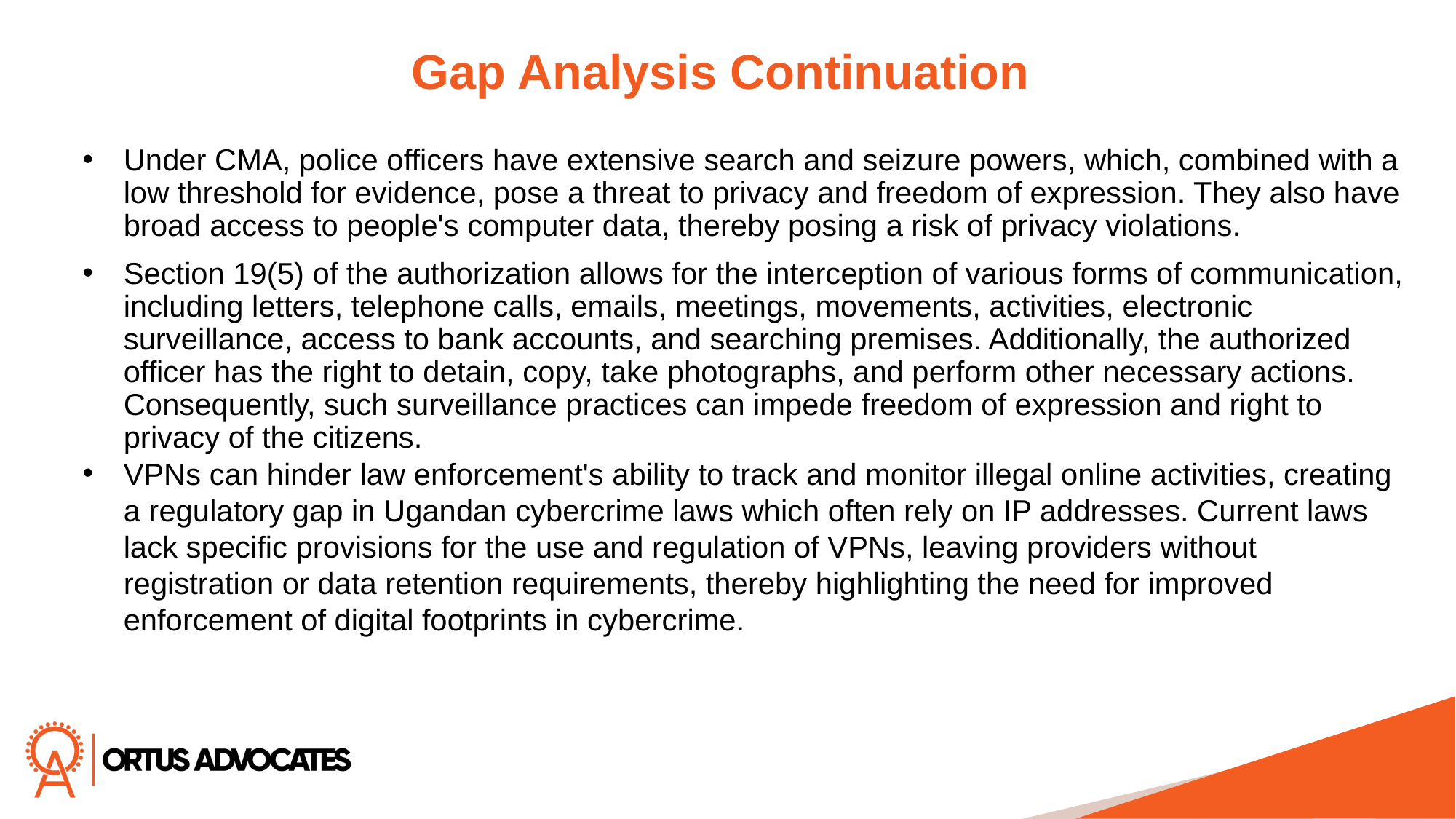

Gap Analysis Continuation
Under CMA, police officers have extensive search and seizure powers, which, combined with a low threshold for evidence, pose a threat to privacy and freedom of expression. They also have broad access to people's computer data, thereby posing a risk of privacy violations.
Section 19(5) of the authorization allows for the interception of various forms of communication, including letters, telephone calls, emails, meetings, movements, activities, electronic surveillance, access to bank accounts, and searching premises. Additionally, the authorized officer has the right to detain, copy, take photographs, and perform other necessary actions. Consequently, such surveillance practices can impede freedom of expression and right to privacy of the citizens.
VPNs can hinder law enforcement's ability to track and monitor illegal online activities, creating a regulatory gap in Ugandan cybercrime laws which often rely on IP addresses. Current laws lack specific provisions for the use and regulation of VPNs, leaving providers without registration or data retention requirements, thereby highlighting the need for improved enforcement of digital footprints in cybercrime.